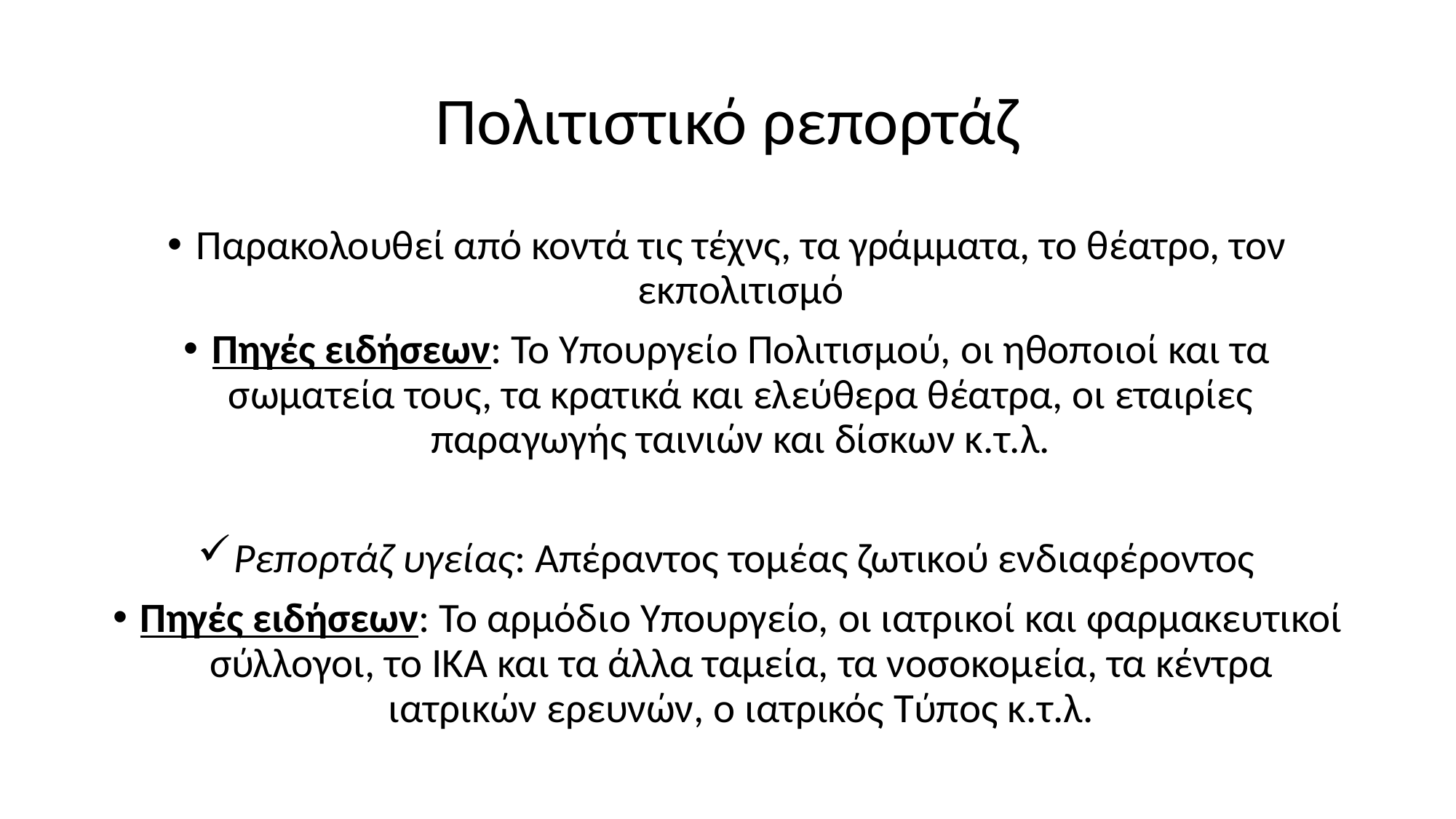

# Πολιτιστικό ρεπορτάζ
Παρακολουθεί από κοντά τις τέχνς, τα γράμματα, το θέατρο, τον εκπολιτισμό
Πηγές ειδήσεων: Το Υπουργείο Πολιτισμού, οι ηθοποιοί και τα σωματεία τους, τα κρατικά και ελεύθερα θέατρα, οι εταιρίες παραγωγής ταινιών και δίσκων κ.τ.λ.

Ρεπορτάζ υγείας: Απέραντος τομέας ζωτικού ενδιαφέροντος
Πηγές ειδήσεων: Το αρμόδιο Υπουργείο, οι ιατρικοί και φαρμακευτικοί σύλλογοι, το ΙΚΑ και τα άλλα ταμεία, τα νοσοκομεία, τα κέντρα ιατρικών ερευνών, ο ιατρικός Τύπος κ.τ.λ.